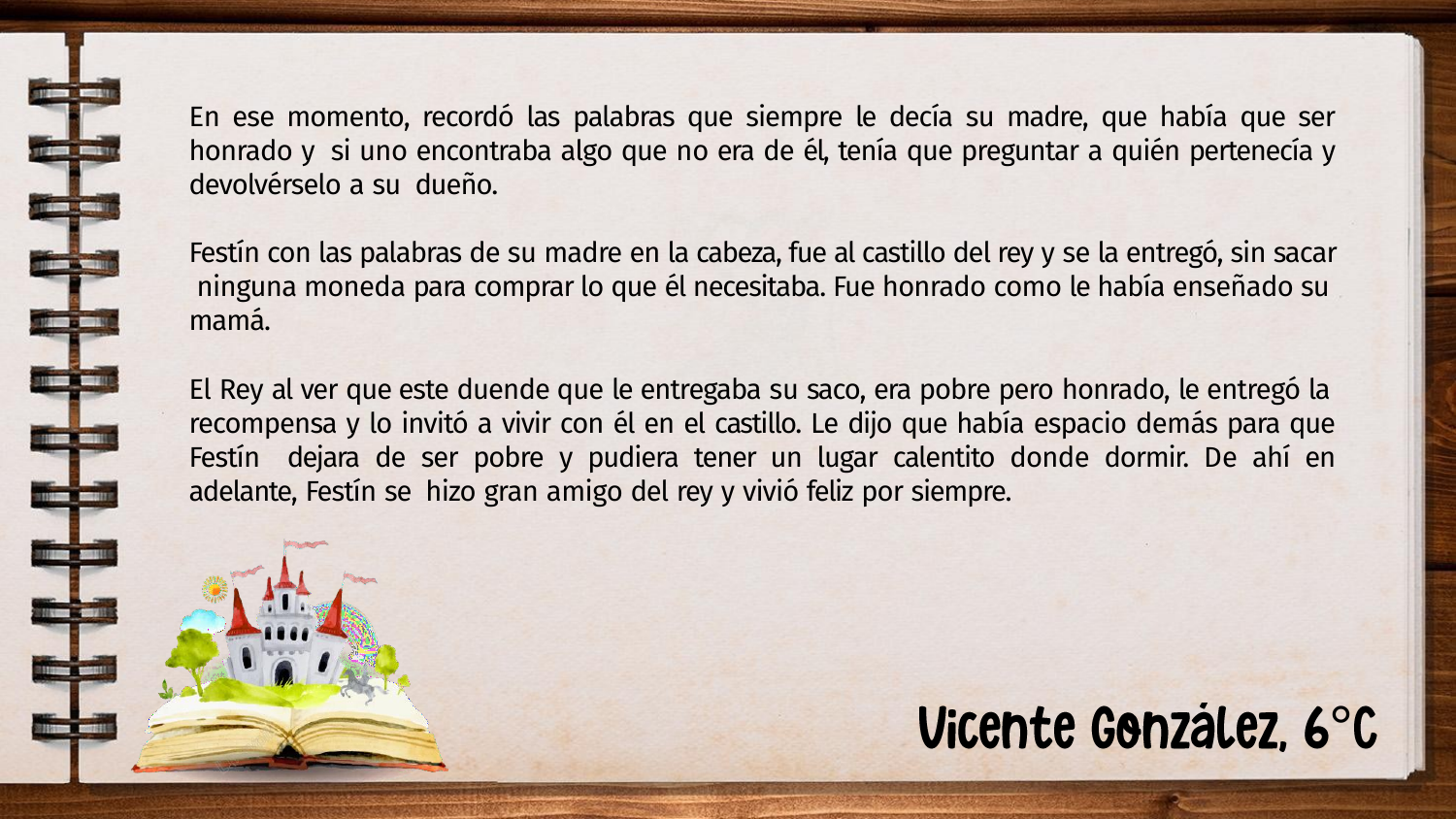

# En ese momento, recordó las palabras que siempre le decía su madre, que había que ser honrado y  si uno encontraba algo que no era de él, tenía que preguntar a quién pertenecía y devolvérselo a su  dueño.
Festín con las palabras de su madre en la cabeza, fue al castillo del rey y se la entregó, sin sacar  ninguna moneda para comprar lo que él necesitaba. Fue honrado como le había enseñado su  mamá.

El Rey al ver que este duende que le entregaba su saco, era pobre pero honrado, le entregó la  recompensa y lo invitó a vivir con él en el castillo. Le dijo que había espacio demás para que Festín  dejara de ser pobre y pudiera tener un lugar calentito donde dormir. De ahí en adelante, Festín se  hizo gran amigo del rey y vivió feliz por siempre.

°